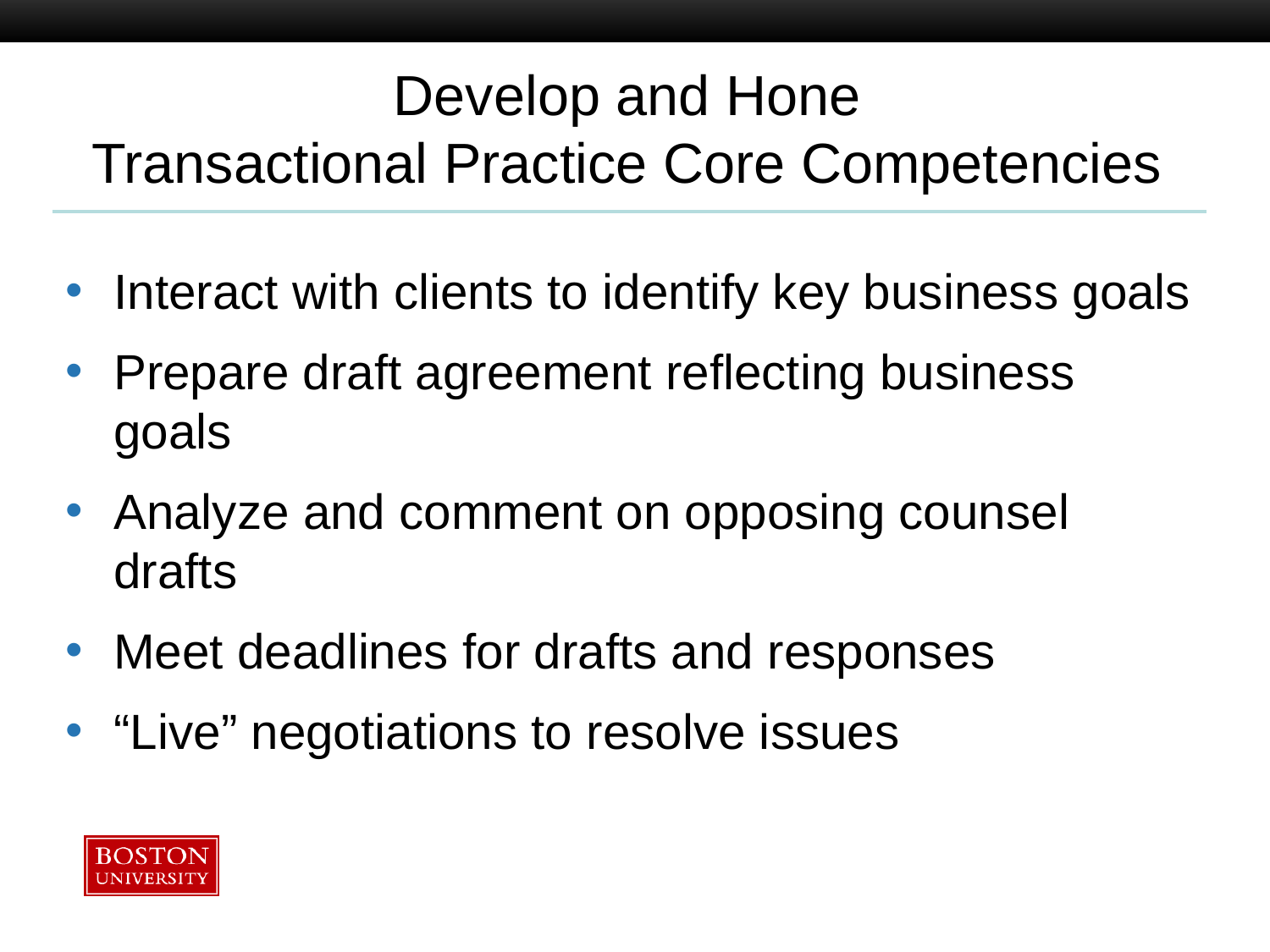

# Develop and Hone Transactional Practice Core Competencies
Interact with clients to identify key business goals
Prepare draft agreement reflecting business goals
Analyze and comment on opposing counsel drafts
Meet deadlines for drafts and responses
“Live” negotiations to resolve issues